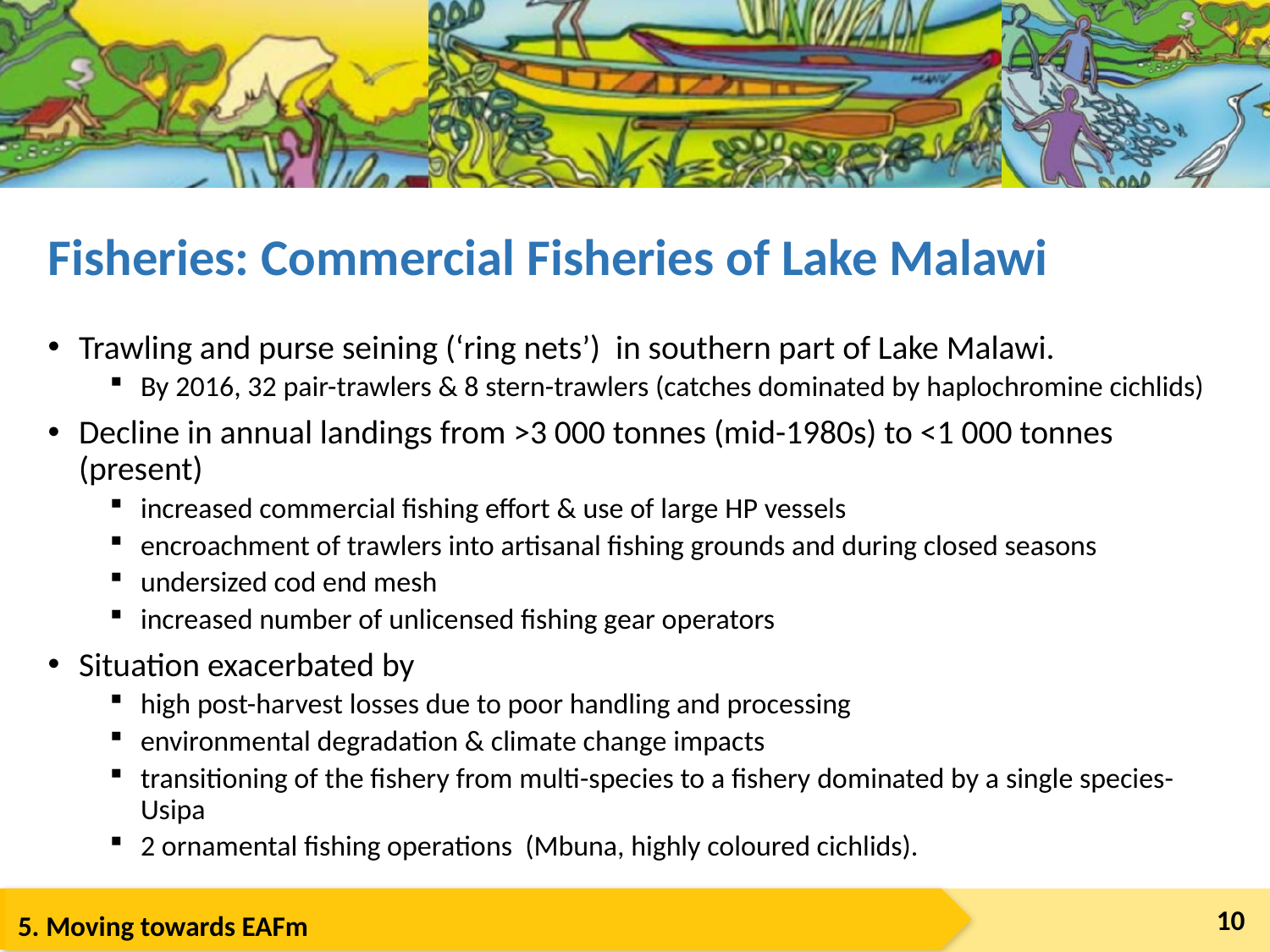

# Fisheries: Commercial Fisheries of Lake Malawi
Trawling and purse seining (‘ring nets’)  in southern part of Lake Malawi.
By 2016, 32 pair-trawlers & 8 stern-trawlers (catches dominated by haplochromine cichlids)
Decline in annual landings from >3 000 tonnes (mid-1980s) to <1 000 tonnes (present)
increased commercial fishing effort & use of large HP vessels
encroachment of trawlers into artisanal fishing grounds and during closed seasons
undersized cod end mesh
increased number of unlicensed fishing gear operators
Situation exacerbated by
high post-harvest losses due to poor handling and processing
environmental degradation & climate change impacts
transitioning of the fishery from multi-species to a fishery dominated by a single species- Usipa
2 ornamental fishing operations  (Mbuna, highly coloured cichlids).

10